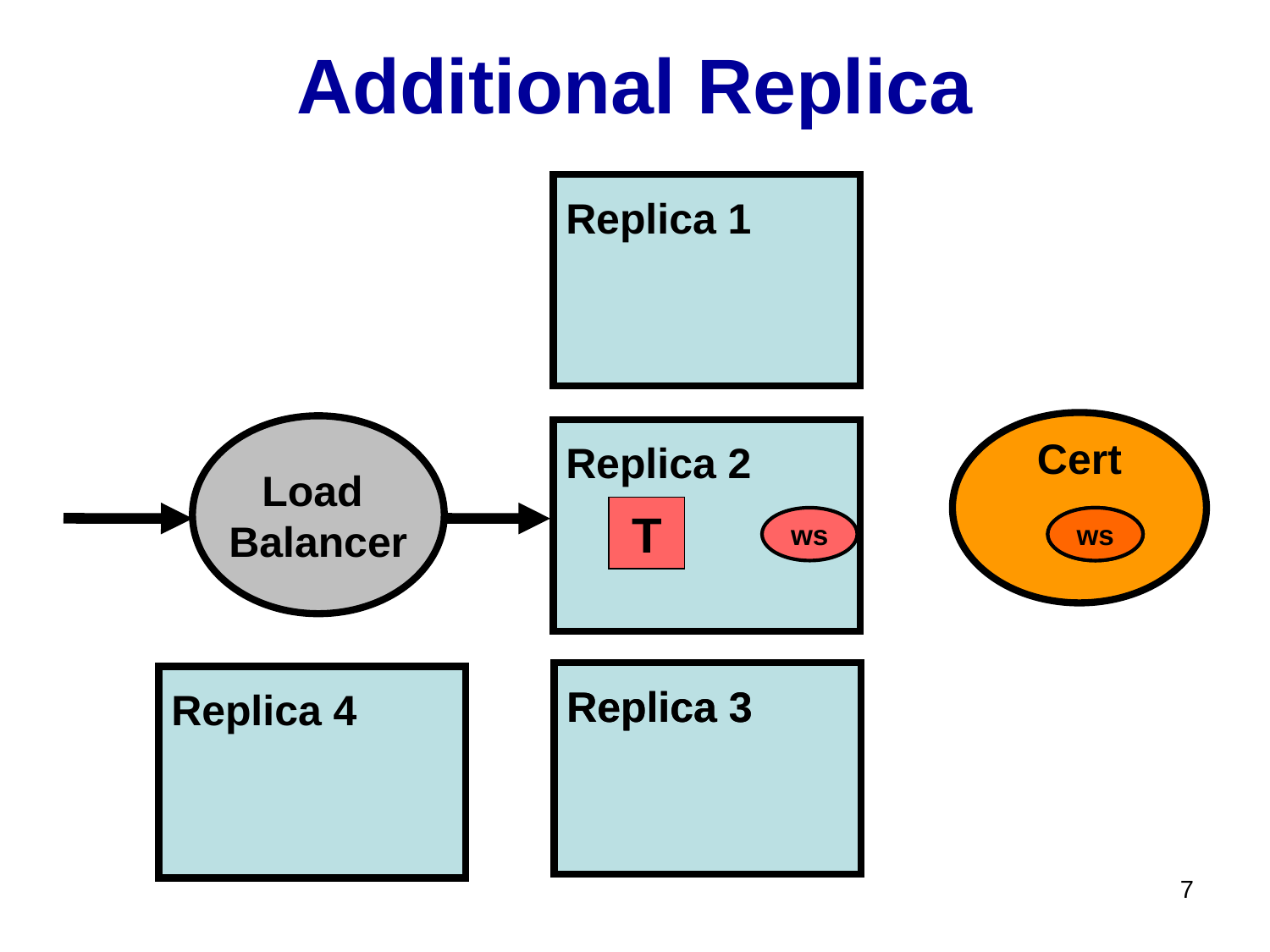

# Additional Replica

Replica 1

Cert

Load
Balancer

Replica 2

T
ws
ws
ws

Replica 3

Replica 3

Replica 4

7